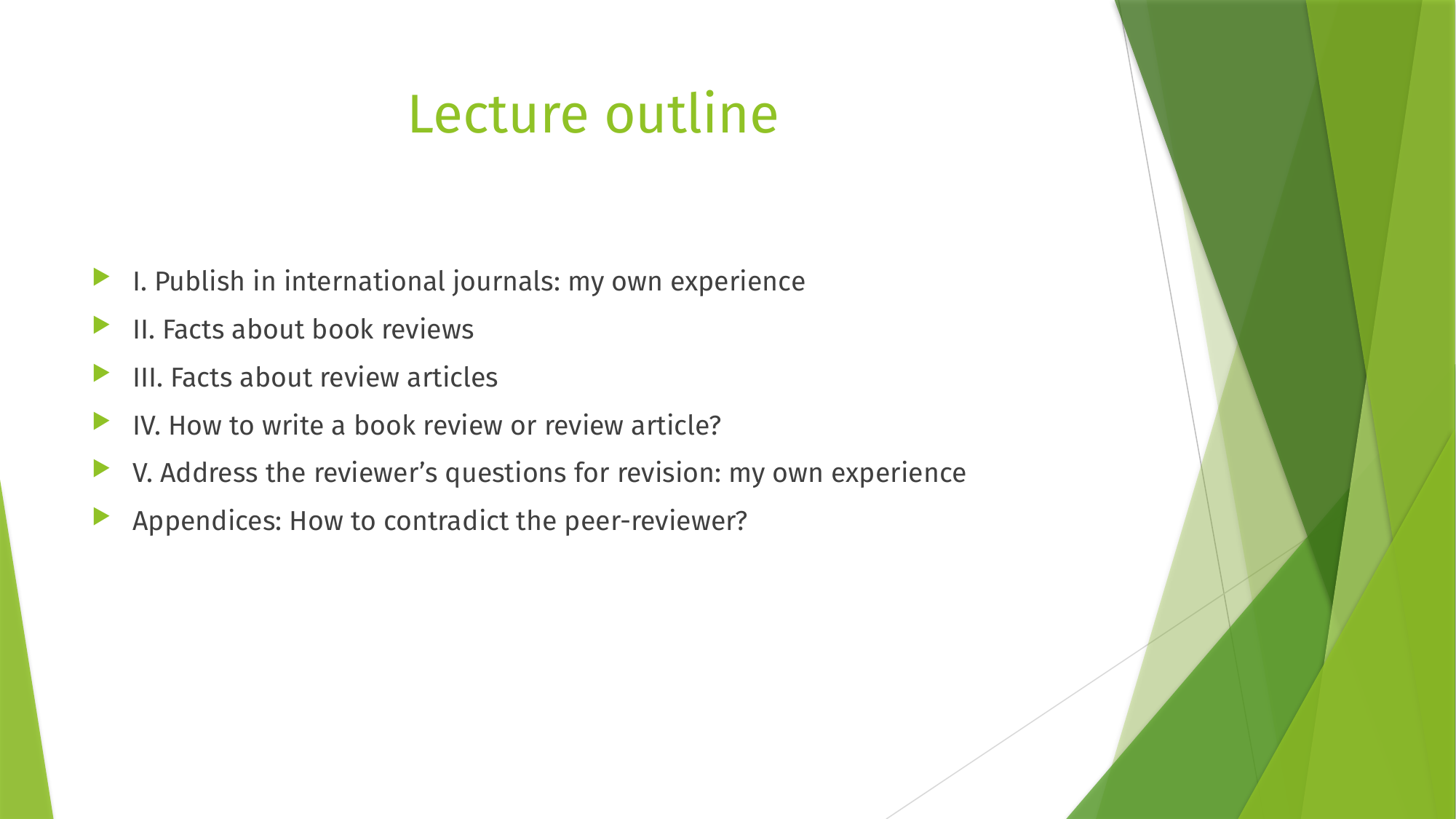

# Lecture outline
I. Publish in international journals: my own experience
II. Facts about book reviews
III. Facts about review articles
IV. How to write a book review or review article?
V. Address the reviewer’s questions for revision: my own experience
Appendices: How to contradict the peer-reviewer?